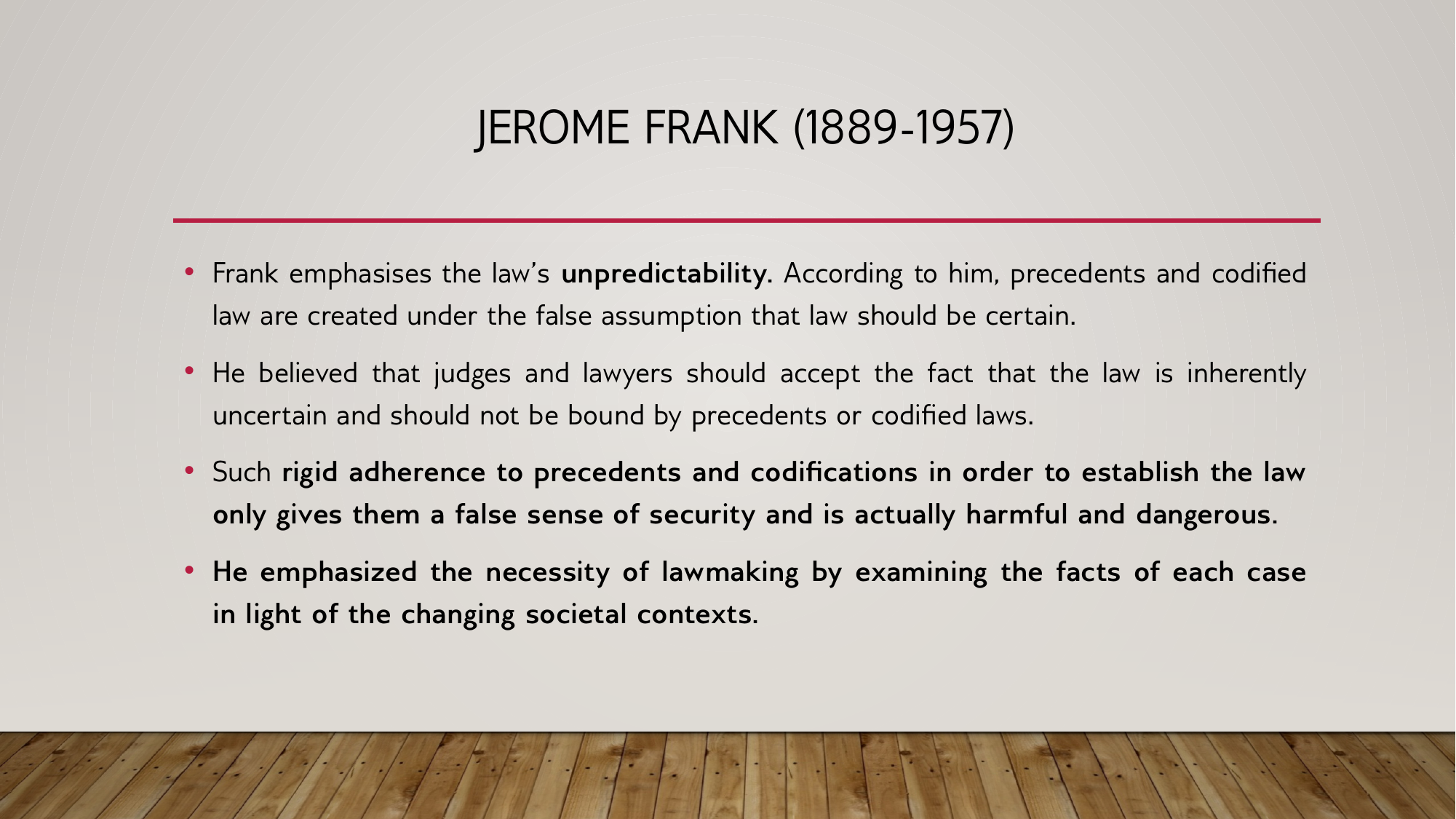

# Jerome Frank (1889-1957)
Frank emphasises the law’s unpredictability. According to him, precedents and codified law are created under the false assumption that law should be certain.
He believed that judges and lawyers should accept the fact that the law is inherently uncertain and should not be bound by precedents or codified laws.
Such rigid adherence to precedents and codifications in order to establish the law only gives them a false sense of security and is actually harmful and dangerous.
He emphasized the necessity of lawmaking by examining the facts of each case in light of the changing societal contexts.